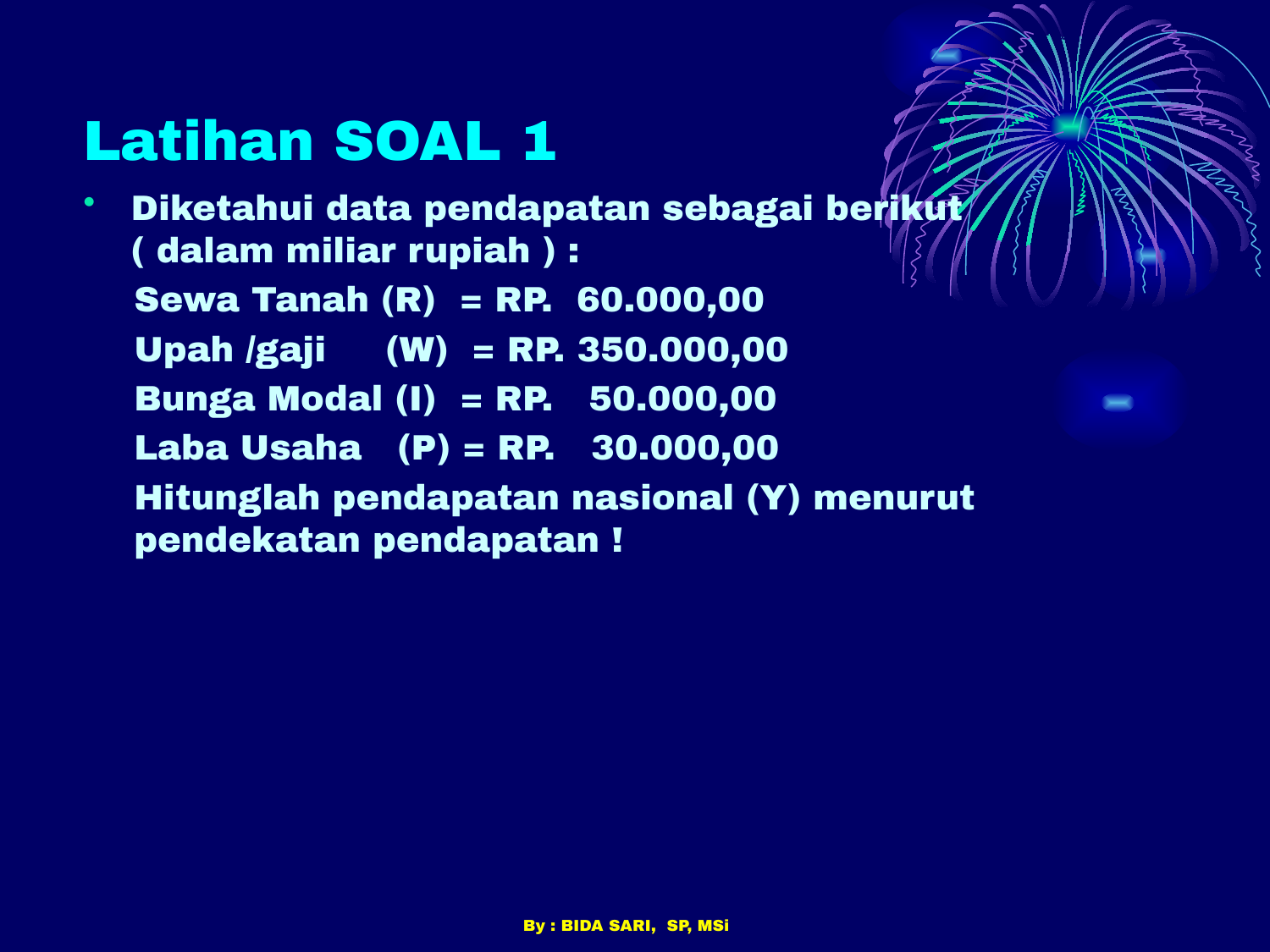

# Latihan SOAL 1
Diketahui data pendapatan sebagai berikut ( dalam miliar rupiah ) :
Sewa Tanah (R)  = RP.  60.000,00
Upah /gaji     (W)  = RP. 350.000,00
Bunga Modal (I)  = RP.   50.000,00
Laba Usaha   (P) = RP.   30.000,00
Hitunglah pendapatan nasional (Y) menurut pendekatan pendapatan !

By : BIDA SARI,  SP, MSi